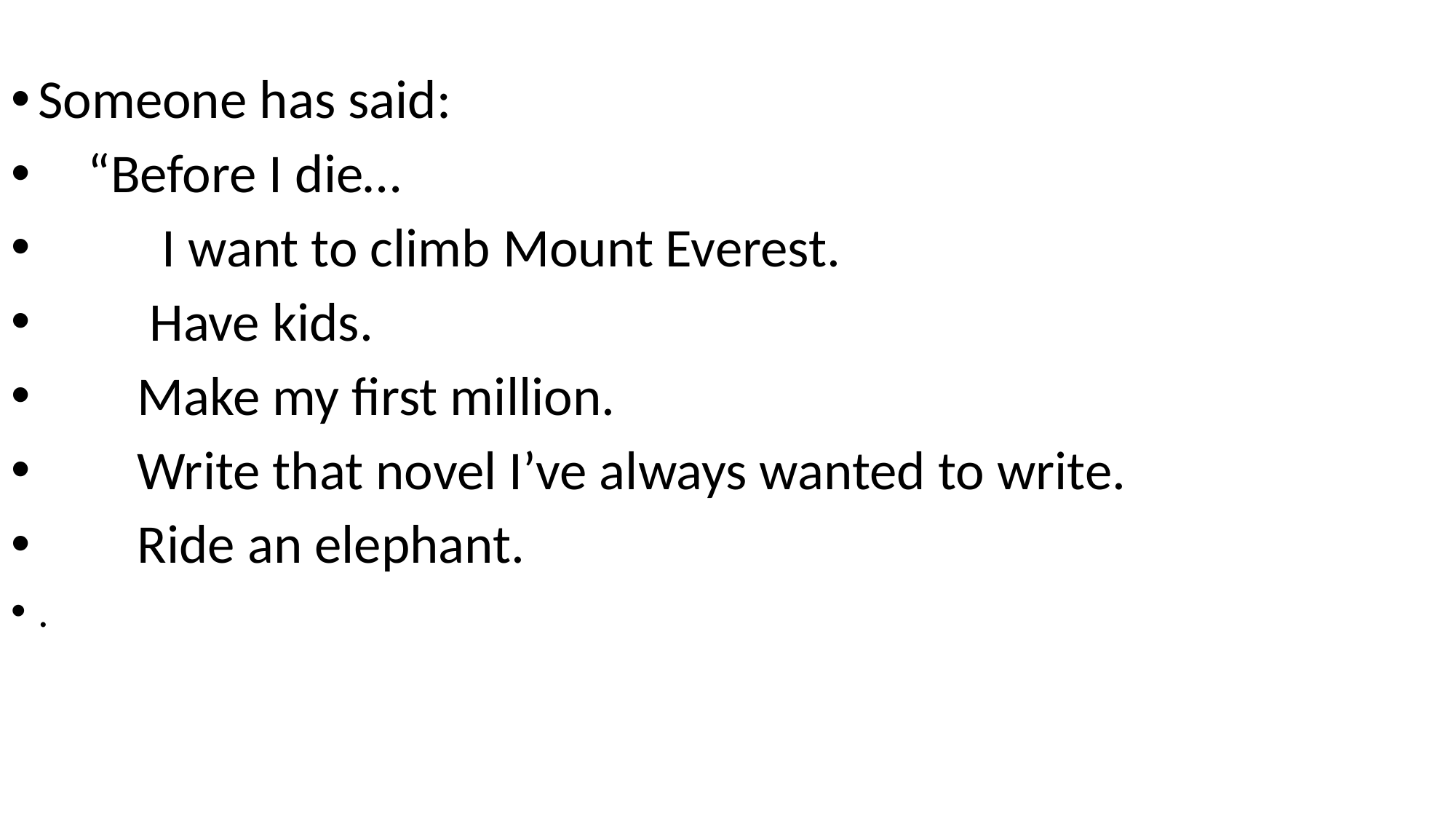

Someone has said:
    “Before I die…
          I want to climb Mount Everest.
         Have kids.
        Make my first million.
        Write that novel I’ve always wanted to write.
        Ride an elephant.
.